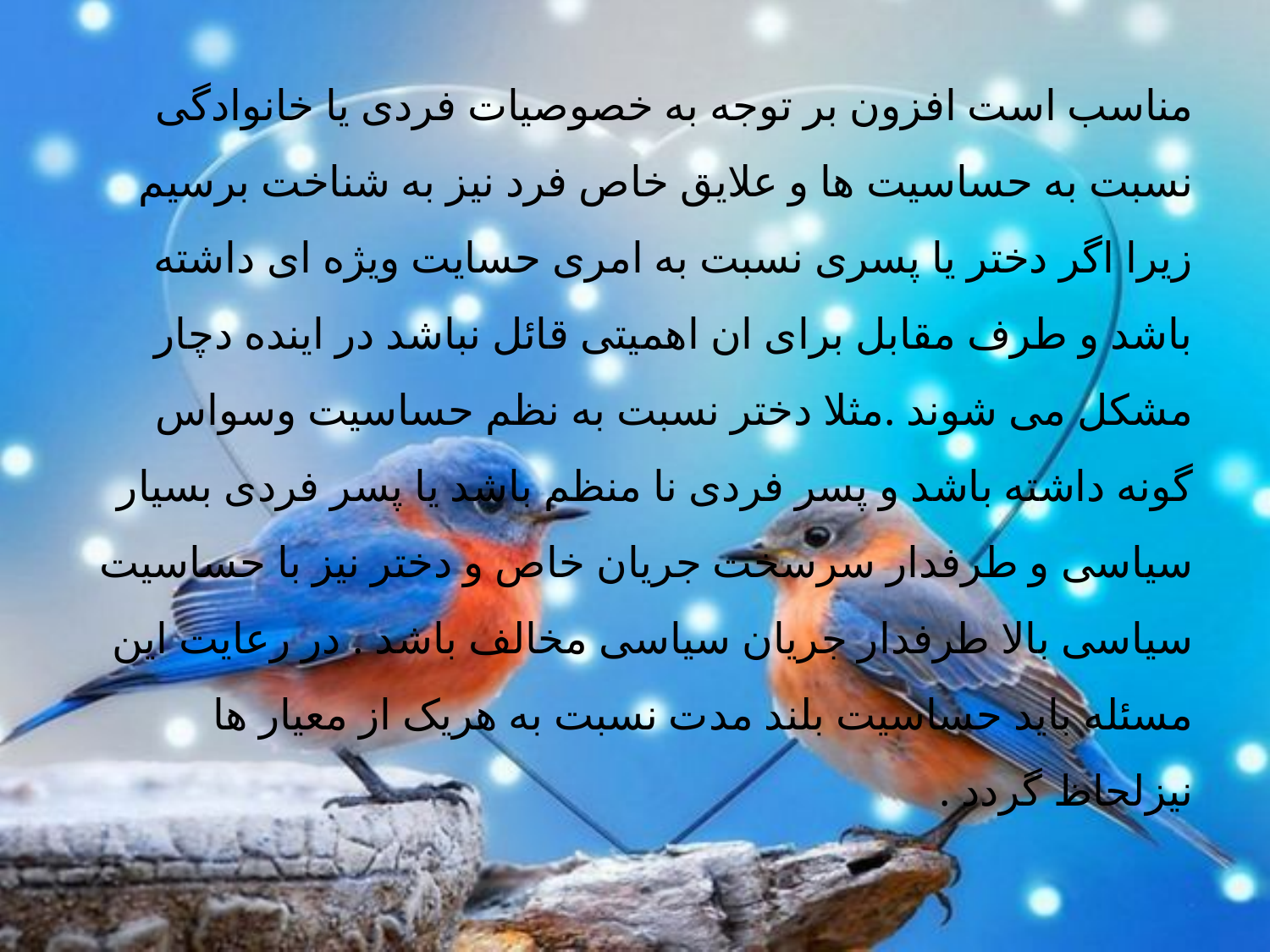

مناسب است افزون بر توجه به خصوصیات فردی یا خانوادگی نسبت به حساسیت ها و علایق خاص فرد نیز به شناخت برسیم زیرا اگر دختر یا پسری نسبت به امری حسایت ویژه ای داشته باشد و طرف مقابل برای ان اهمیتی قائل نباشد در اینده دچار مشکل می شوند .مثلا دختر نسبت به نظم حساسیت وسواس گونه داشته باشد و پسر فردی نا منظم باشد یا پسر فردی بسیار سیاسی و طرفدار سرسخت جریان خاص و دختر نیز با حساسیت سیاسی بالا طرفدار جریان سیاسی مخالف باشد . در رعایت این مسئله باید حساسیت بلند مدت نسبت به هریک از معیار ها نیزلحاظ گردد .